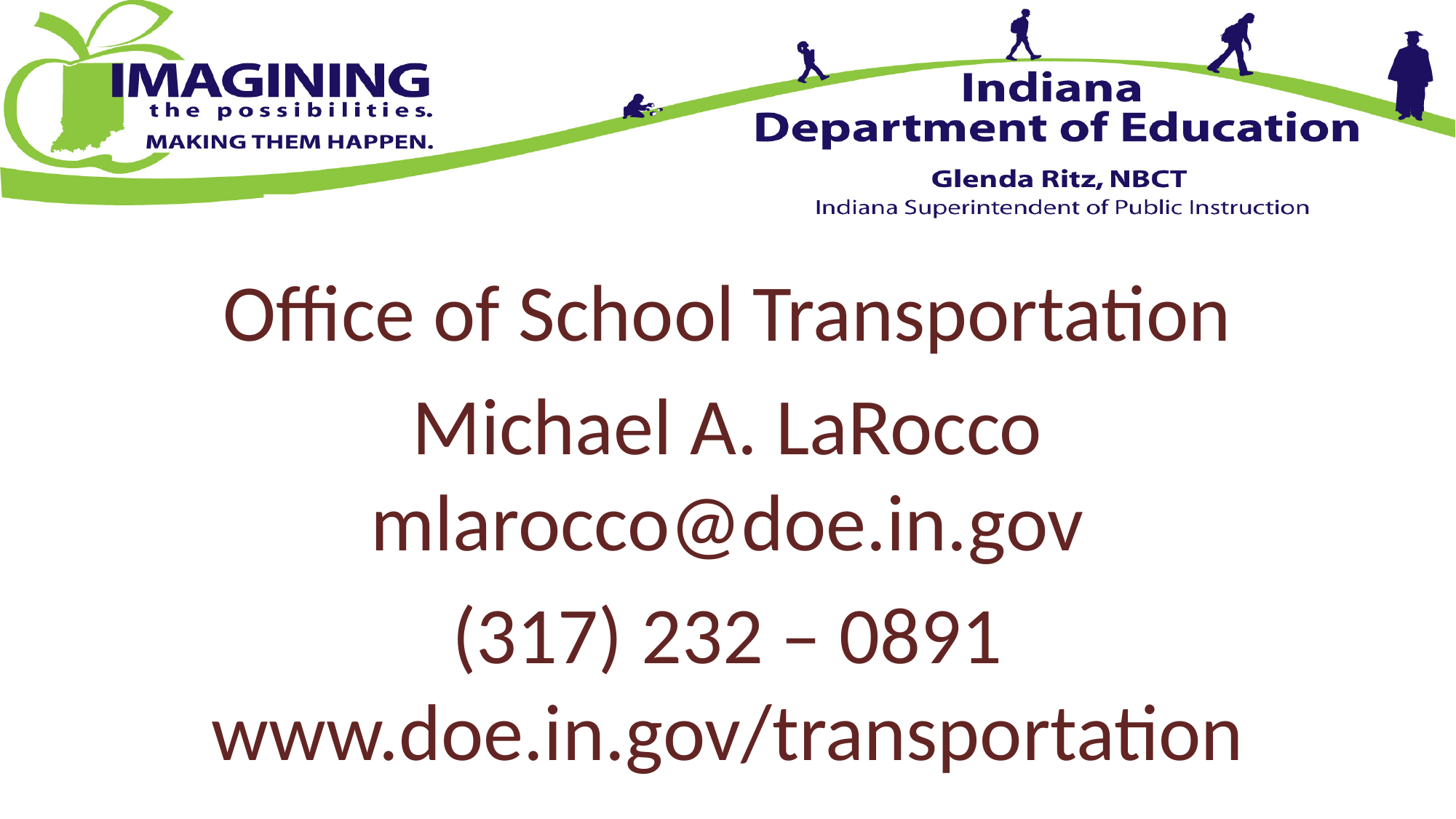

# Office of School Transportation Michael A. LaRocco mlarocco@doe.in.gov (317) 232 – 0891 www.doe.in.gov/transportation